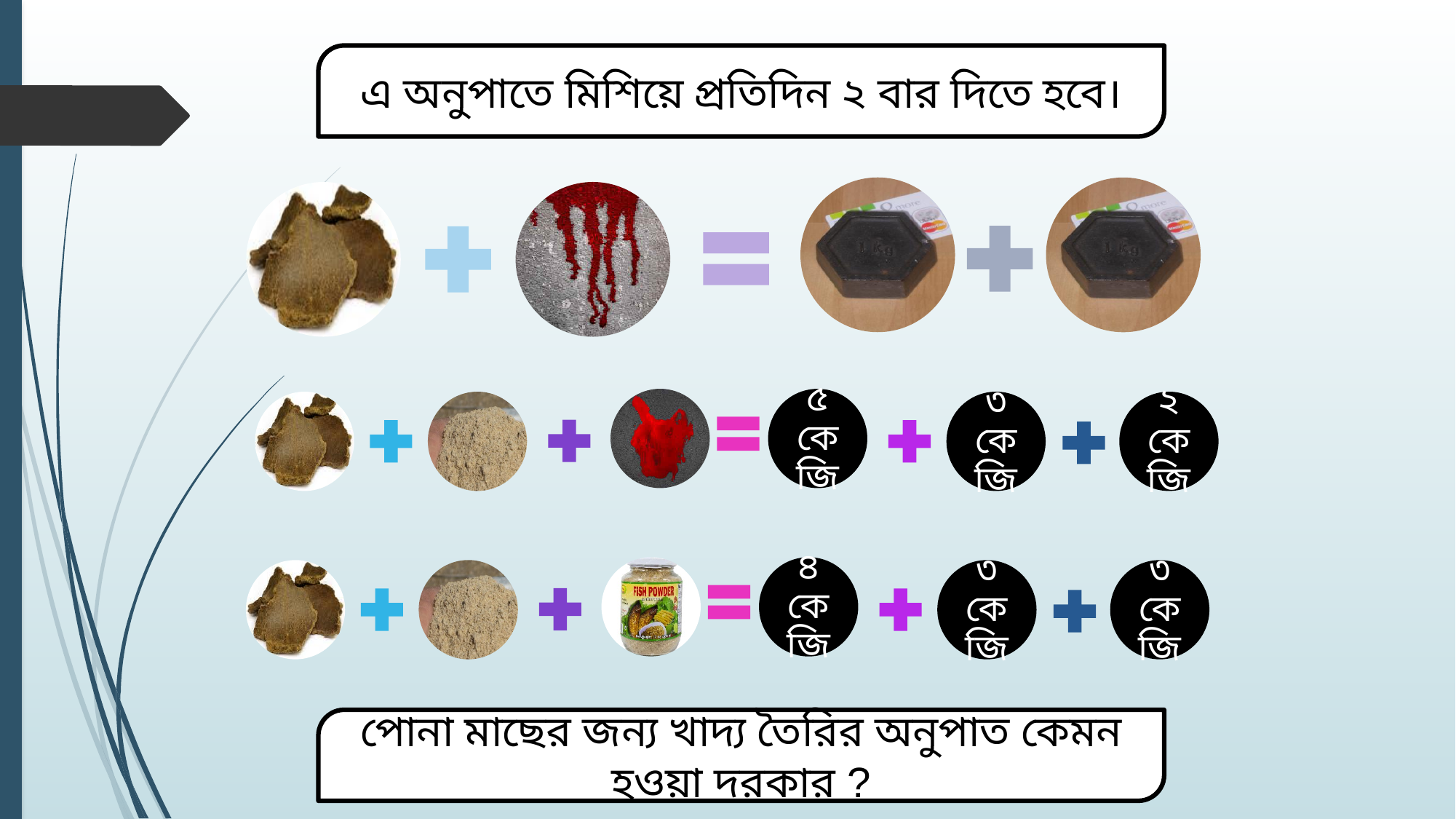

এ অনুপাতে মিশিয়ে প্রতিদিন ২ বার দিতে হবে।

৫ কেজি

৩ কেজি

২ কেজি

৪ কেজি

৩ কেজি

৩ কেজি
পোনা মাছের জন্য খাদ্য তৈরির অনুপাত কেমন হওয়া দরকার ?